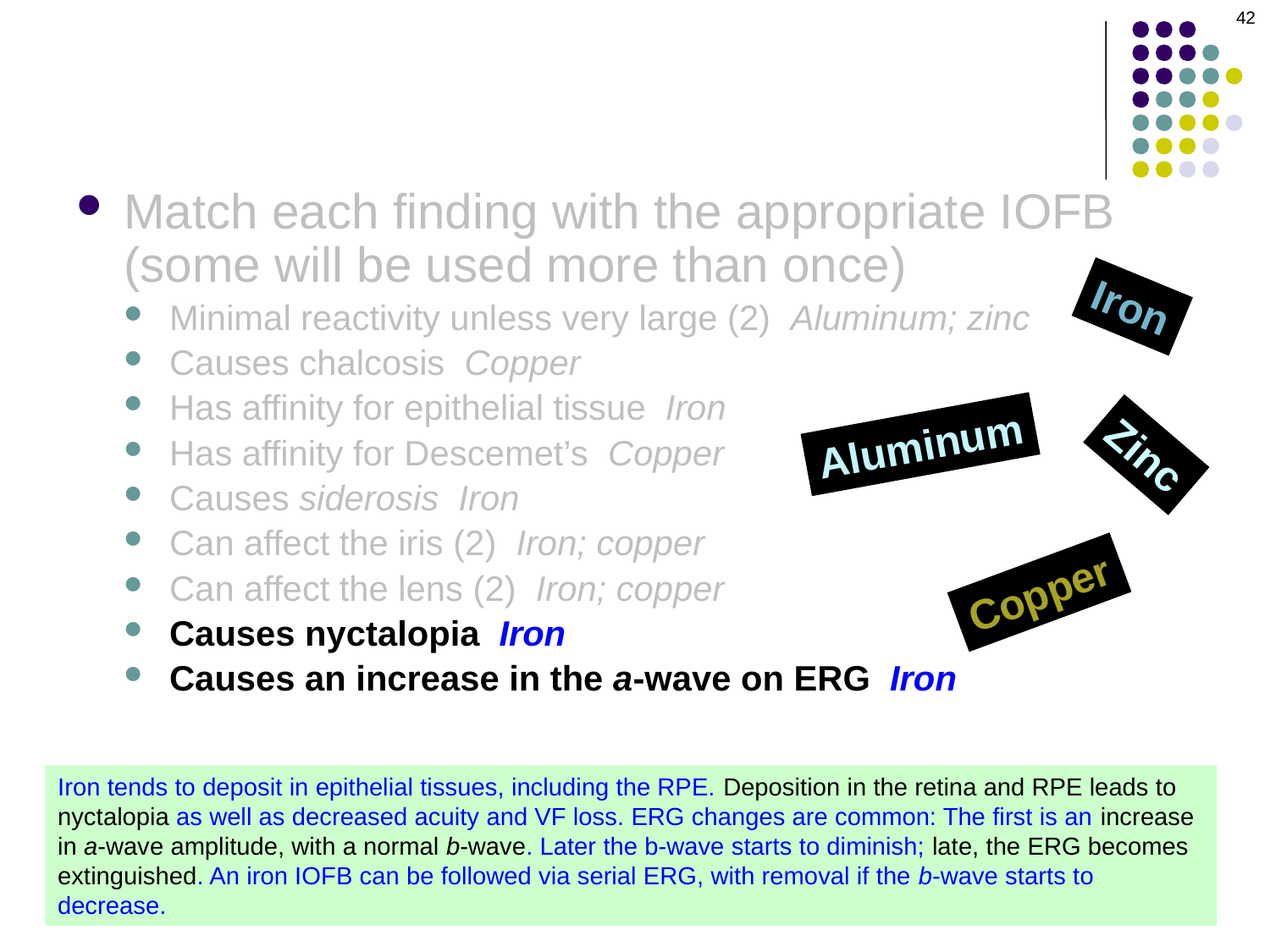

42
Match each finding with the appropriate IOFB (some will be used more than once)
Minimal reactivity unless very large (2)  Aluminum; zinc
Causes chalcosis  Copper
Has affinity for epithelial tissue  Iron
Has affinity for Descemet’s  Copper
Causes siderosis  Iron
Can affect the iris (2)  Iron; copper
Can affect the lens (2)  Iron; copper
Causes nyctalopia  Iron
Causes an increase in the a-wave on ERG  Iron

Iron
Aluminum
Zinc
Copper
Iron tends to deposit in epithelial tissues, including the RPE. Deposition in the retina and RPE leads to
nyctalopia as well as decreased acuity and VF loss. ERG changes are common: The first is an increase
in a-wave amplitude, with a normal b-wave. Later the b-wave starts to diminish; late, the ERG becomes extinguished. An iron IOFB can be followed via serial ERG, with removal if the b-wave starts to decrease.